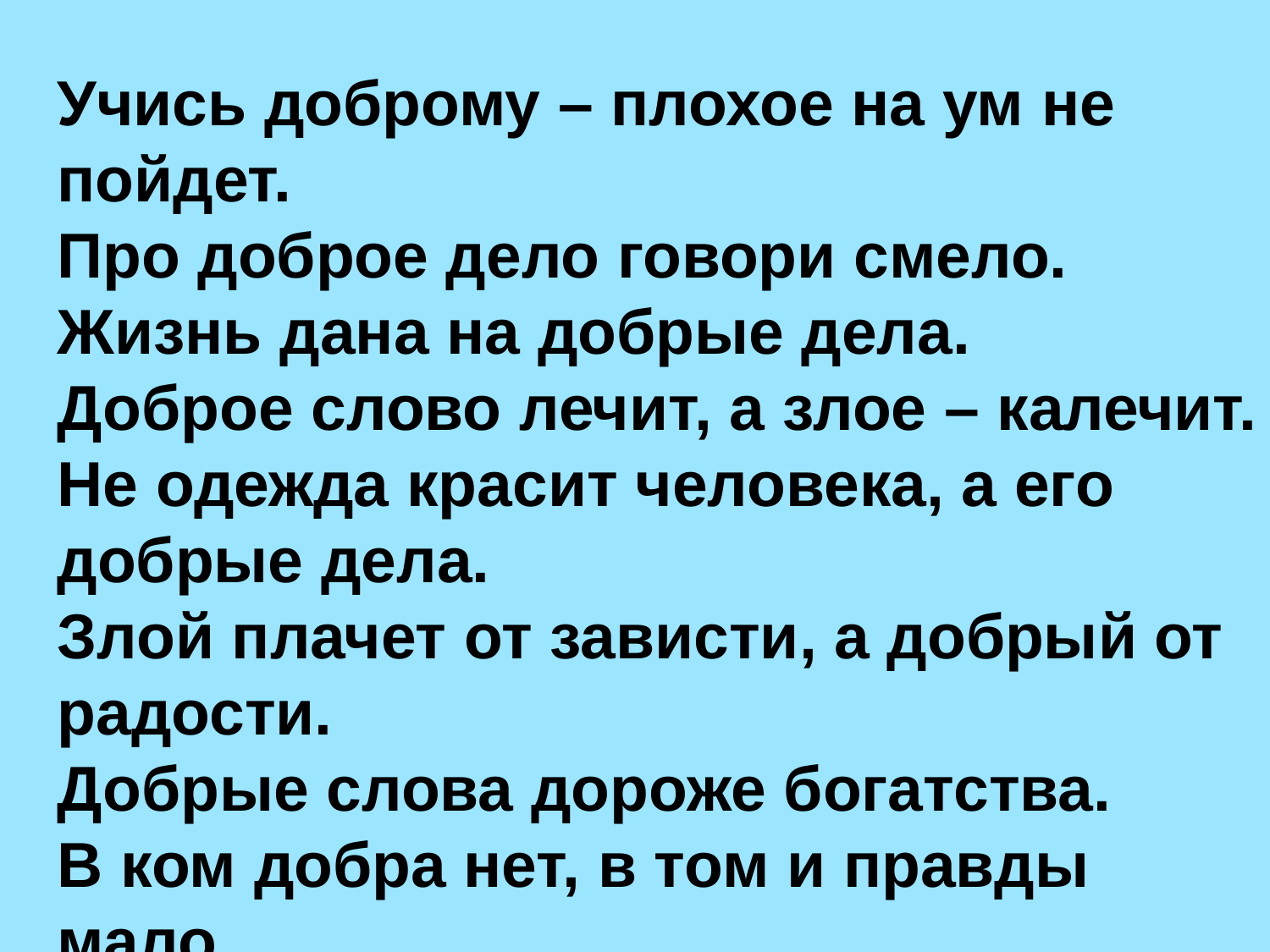

Учись доброму – плохое на ум не пойдет.
Про доброе дело говори смело.
Жизнь дана на добрые дела.
Доброе слово лечит, а злое – калечит.
Не одежда красит человека, а его добрые дела.
Злой плачет от зависти, а добрый от радости.
Добрые слова дороже богатства.
В ком добра нет, в том и правды мало.
Не ищи красоты, ищи доброты.
Кто любит добрые дела, тому и жизнь мила.